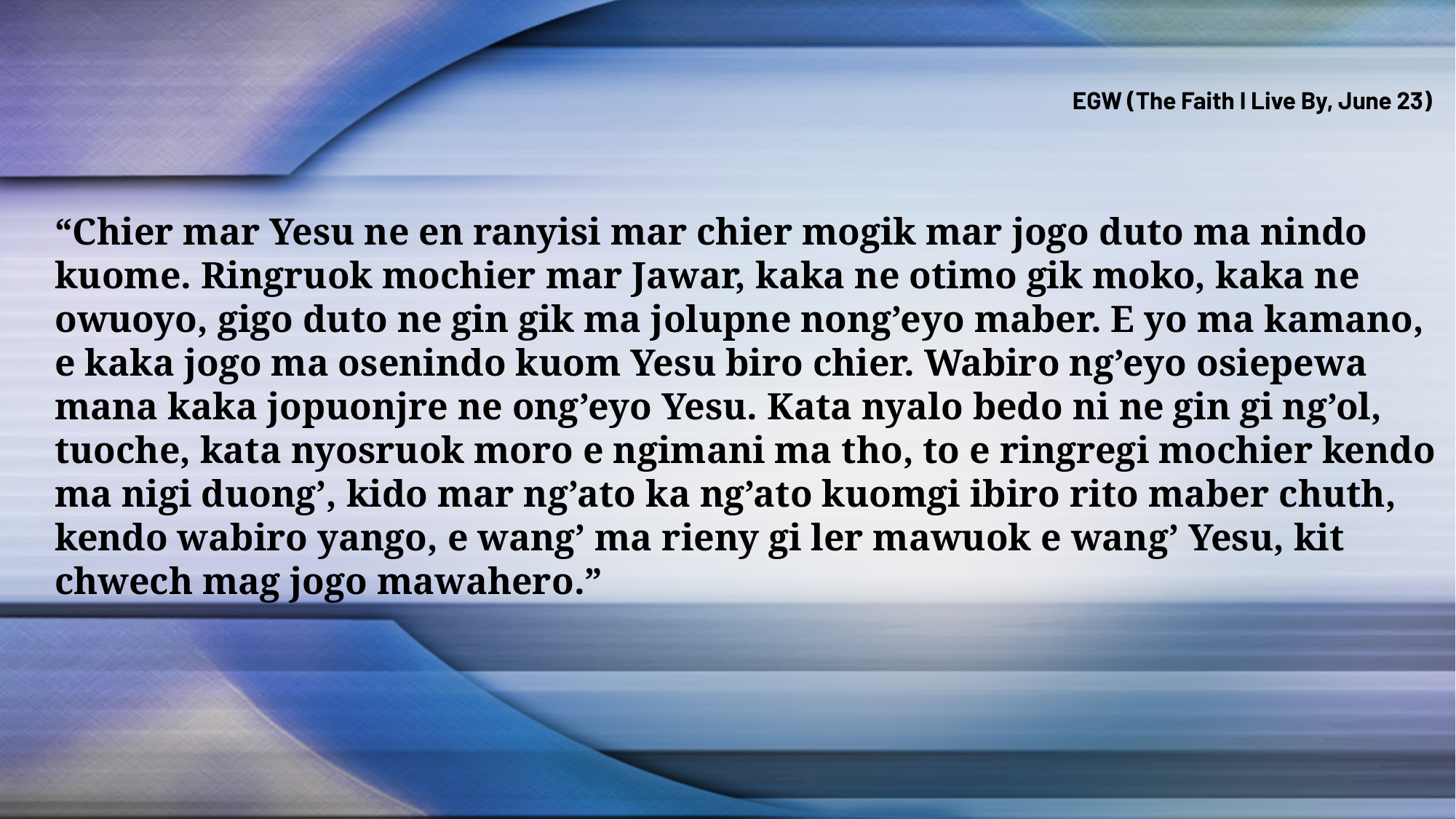

EGW (The Faith I Live By, June 23)
“Chier mar Yesu ne en ranyisi mar chier mogik mar jogo duto ma nindo kuome. Ringruok mochier mar Jawar, kaka ne otimo gik moko, kaka ne owuoyo, gigo duto ne gin gik ma jolupne nong’eyo maber. E yo ma kamano, e kaka jogo ma osenindo kuom Yesu biro chier. Wabiro ng’eyo osiepewa mana kaka jopuonjre ne ong’eyo Yesu. Kata nyalo bedo ni ne gin gi ng’ol, tuoche, kata nyosruok moro e ngimani ma tho, to e ringregi mochier kendo ma nigi duong’, kido mar ng’ato ka ng’ato kuomgi ibiro rito maber chuth, kendo wabiro yango, e wang’ ma rieny gi ler mawuok e wang’ Yesu, kit chwech mag jogo mawahero.”